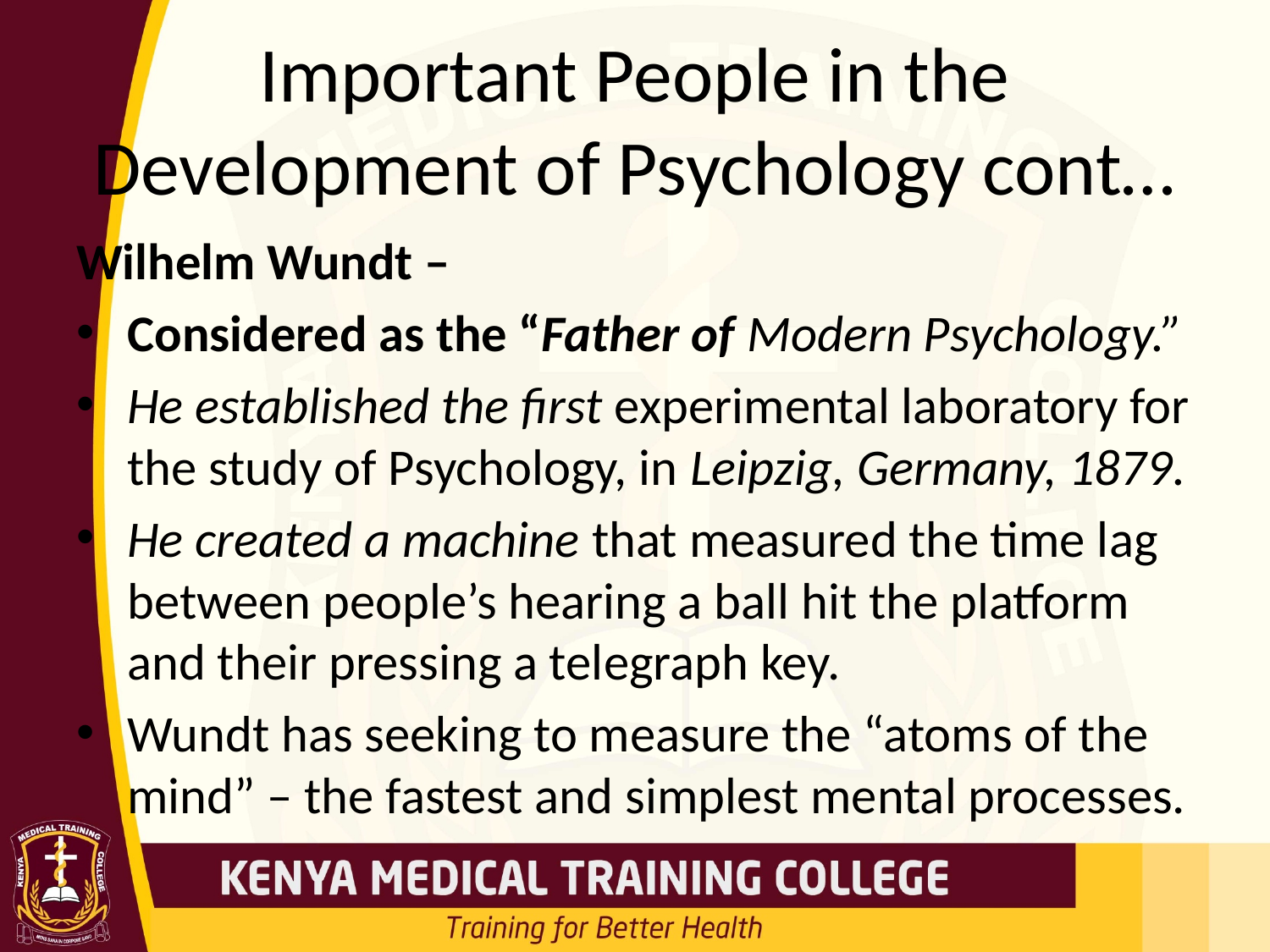

# Important People in the Development of Psychology cont…
Wilhelm Wundt –
Considered as the “Father of Modern Psychology.”
He established the first experimental laboratory for the study of Psychology, in Leipzig, Germany, 1879.
He created a machine that measured the time lag between people’s hearing a ball hit the platform and their pressing a telegraph key.
Wundt has seeking to measure the “atoms of the mind” – the fastest and simplest mental processes.